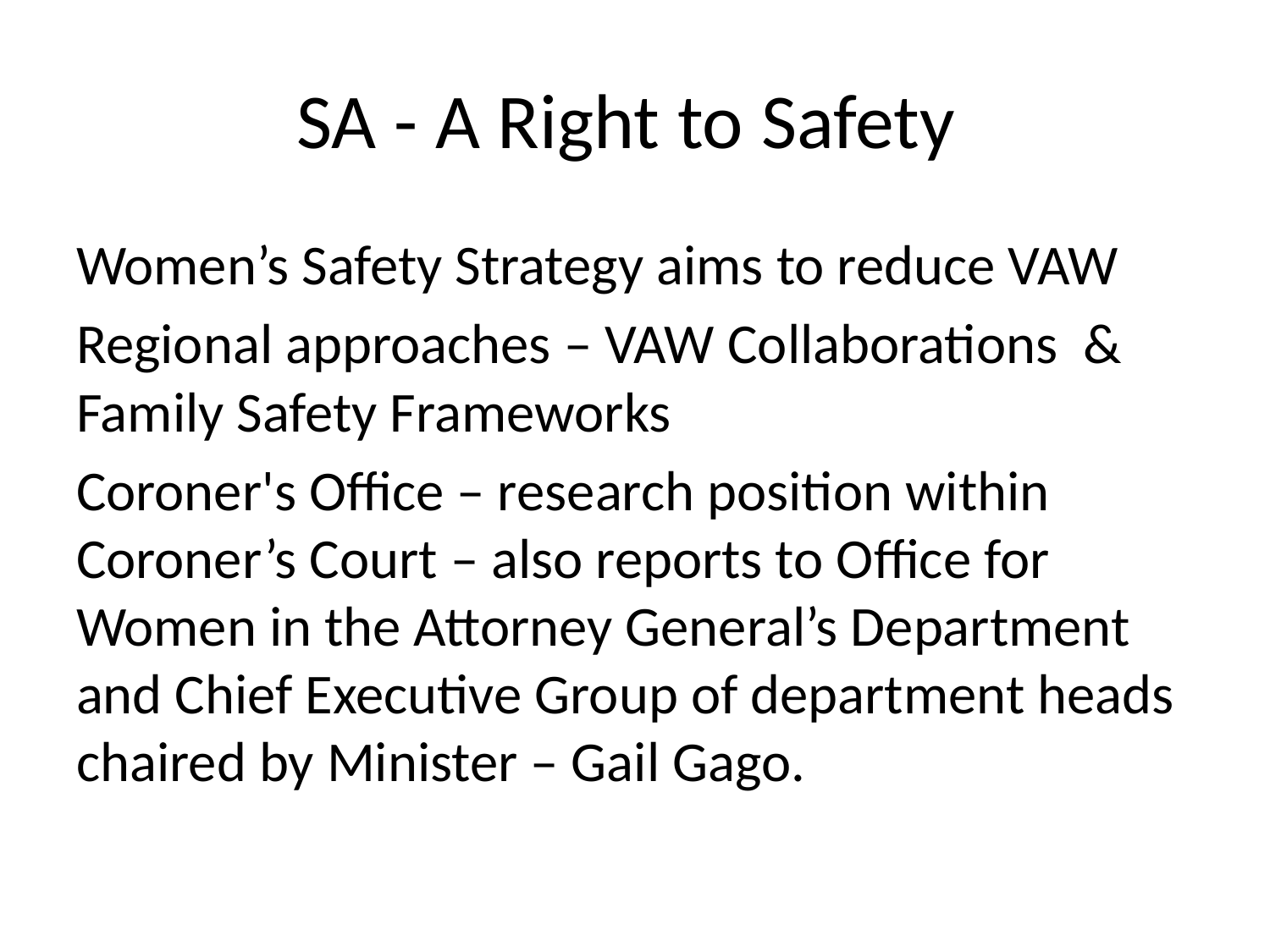

# SA - A Right to Safety
Women’s Safety Strategy aims to reduce VAW
Regional approaches – VAW Collaborations  & Family Safety Frameworks
Coroner's Office – research position within Coroner’s Court – also reports to Office for Women in the Attorney General’s Department and Chief Executive Group of department heads chaired by Minister – Gail Gago.